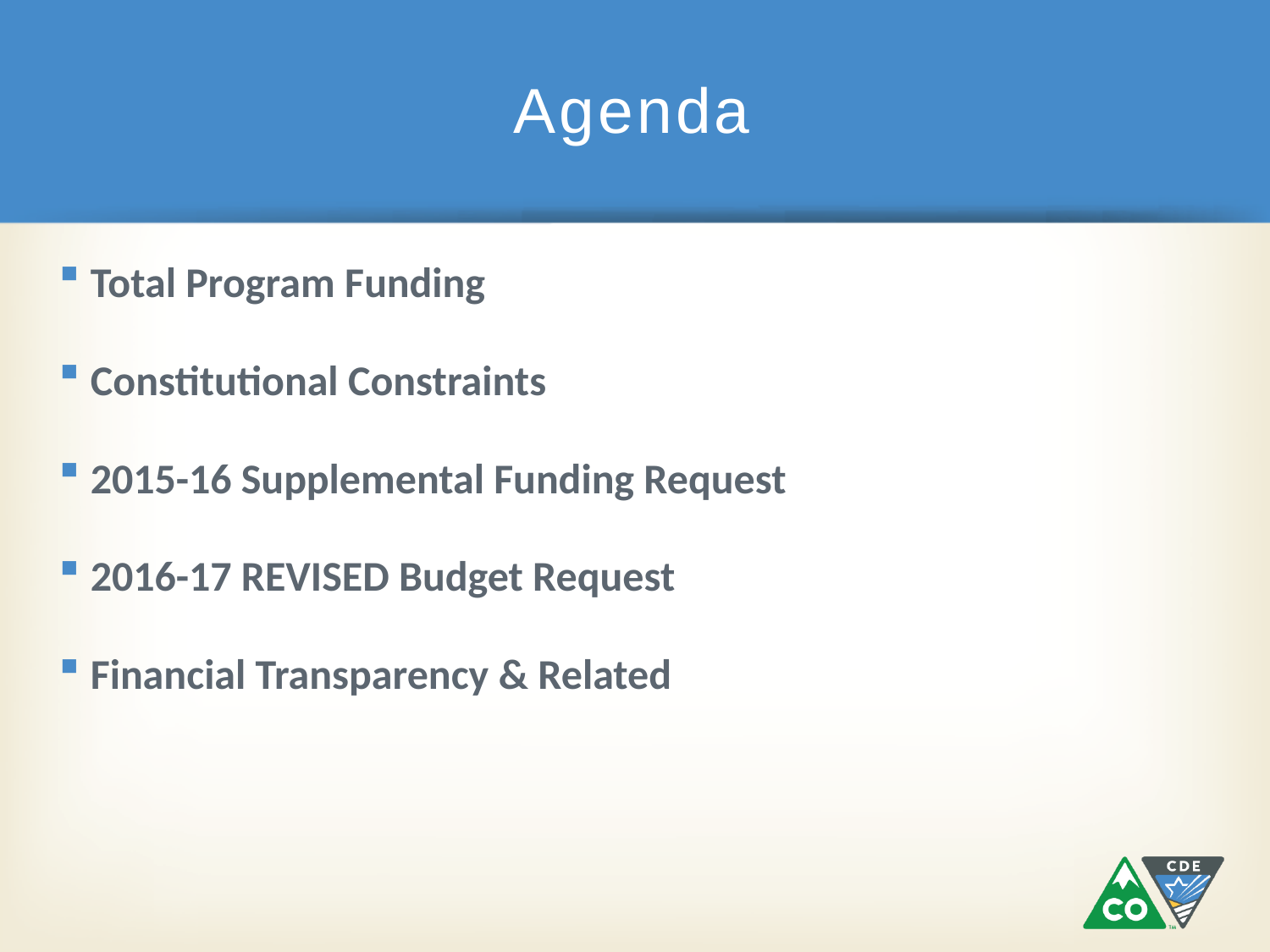

# Agenda
Total Program Funding

Constitutional Constraints

2015-16 Supplemental Funding Request

2016-17 REVISED Budget Request

Financial Transparency & Related